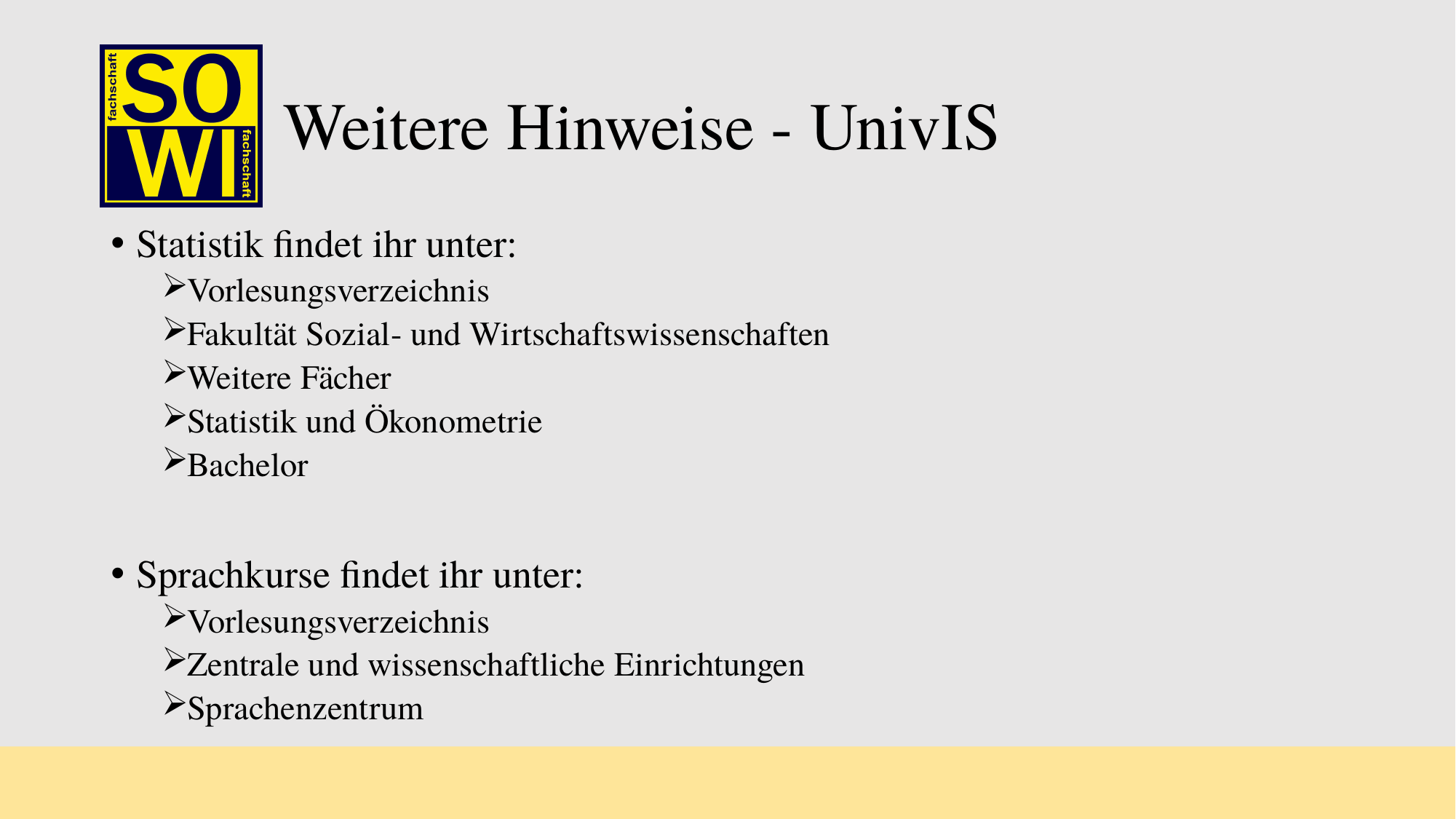

# Weitere Hinweise - UnivIS
Statistik findet ihr unter:
Vorlesungsverzeichnis
Fakultät Sozial- und Wirtschaftswissenschaften
Weitere Fächer
Statistik und Ökonometrie
Bachelor

Sprachkurse findet ihr unter:
Vorlesungsverzeichnis
Zentrale und wissenschaftliche Einrichtungen
Sprachenzentrum